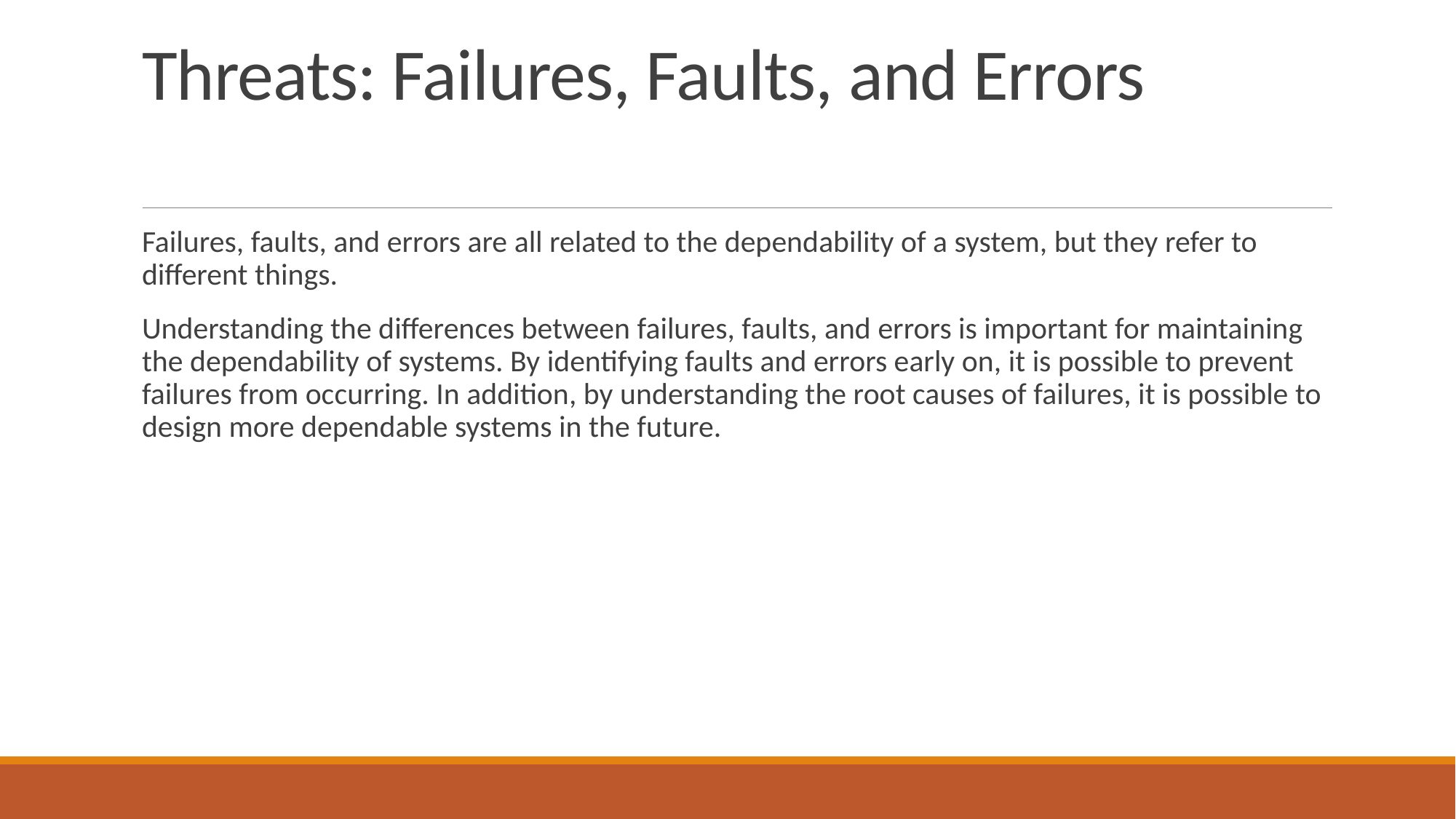

# Threats: Failures, Faults, and Errors
Failures, faults, and errors are all related to the dependability of a system, but they refer to different things.
Understanding the differences between failures, faults, and errors is important for maintaining the dependability of systems. By identifying faults and errors early on, it is possible to prevent failures from occurring. In addition, by understanding the root causes of failures, it is possible to design more dependable systems in the future.